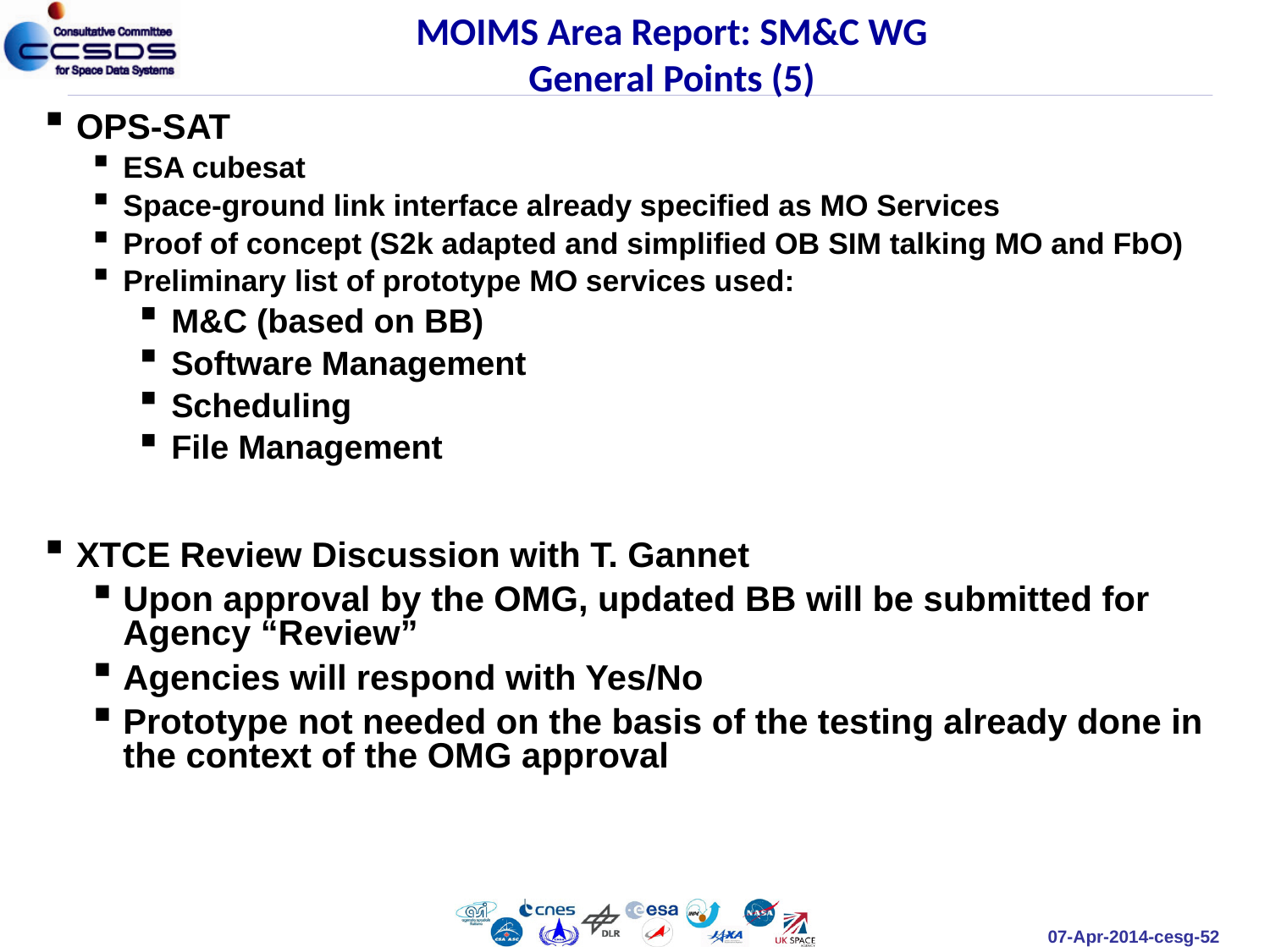

MOIMS Area Report: SM&C WG
General Points (5)
OPS-SAT
ESA cubesat
Space-ground link interface already specified as MO Services
Proof of concept (S2k adapted and simplified OB SIM talking MO and FbO)
Preliminary list of prototype MO services used:
M&C (based on BB)
Software Management
Scheduling
File Management

XTCE Review Discussion with T. Gannet
Upon approval by the OMG, updated BB will be submitted for Agency “Review”
Agencies will respond with Yes/No
Prototype not needed on the basis of the testing already done in the context of the OMG approval